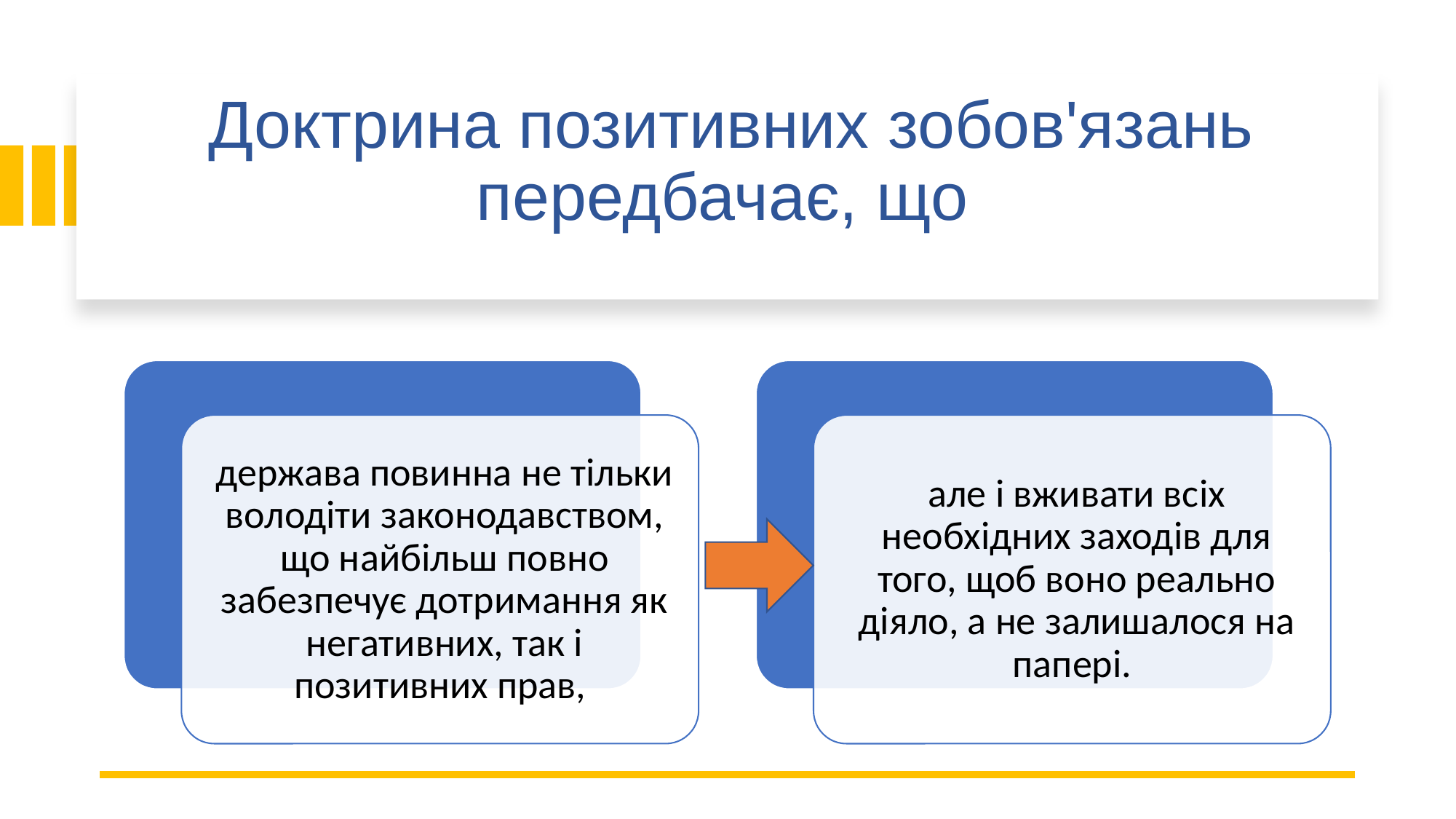

# Доктрина позитивних зобов'язань передбачає, що

держава повинна не тільки володіти законодавством, що найбільш повно забезпечує дотримання як негативних, так і позитивних прав,
але і вживати всіх необхідних заходів для того, щоб воно реально діяло, а не залишалося на папері.